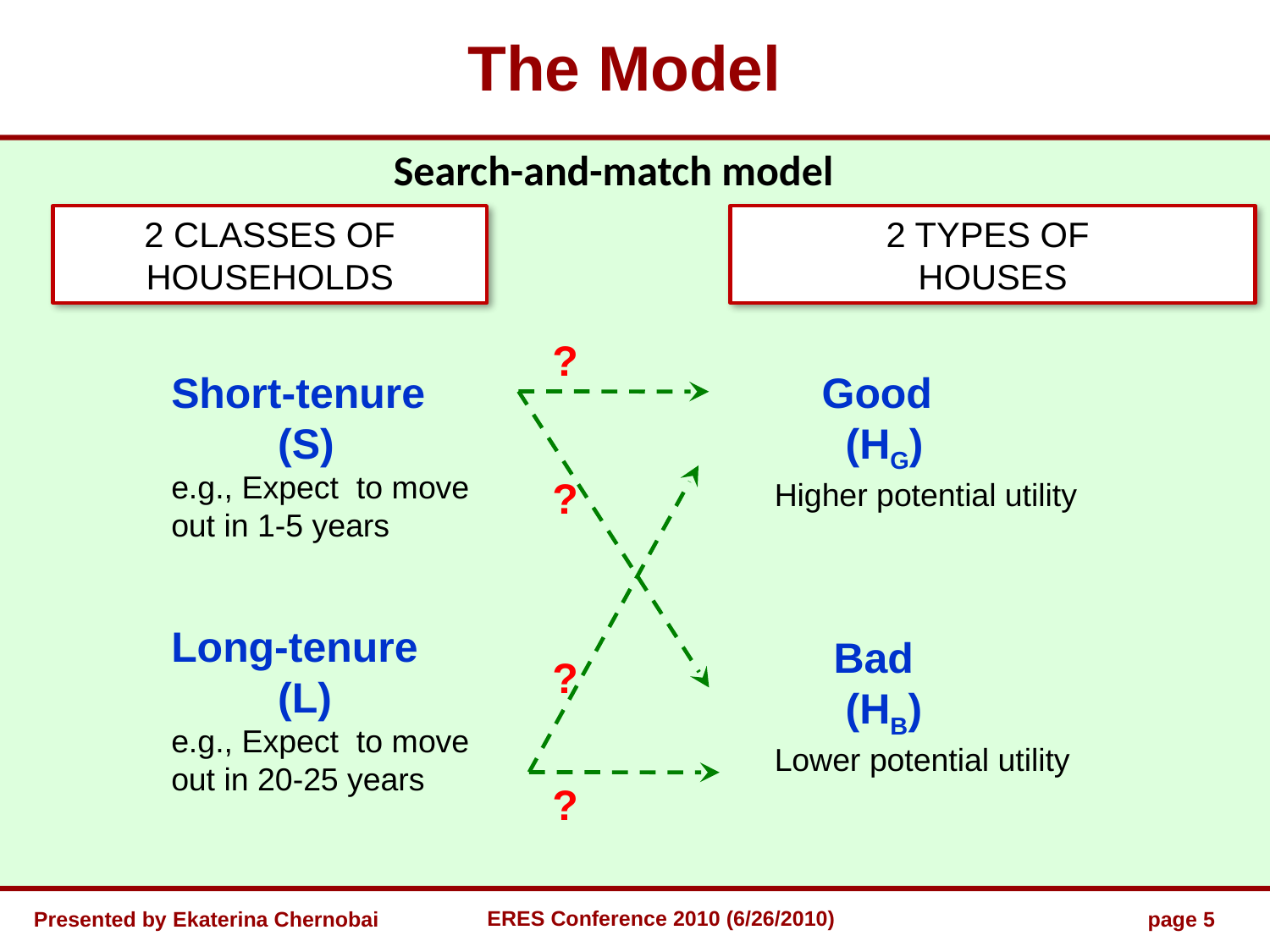

The Model
Search-and-match model
2 CLASSES OF HOUSEHOLDS
2 TYPES OF
HOUSES
?
Short-tenure
         (S)
e.g., Expect  to move
out in 1-5 years

Long-tenure
         (L)
e.g., Expect  to move
out in 20-25 years

    Good
      (HG)
Higher potential utility

     Bad
      (HB)
Lower potential utility
?
?
?
Presented by Ekaterina Chernobai

ERES Conference 2010 (6/26/2010)
page 5